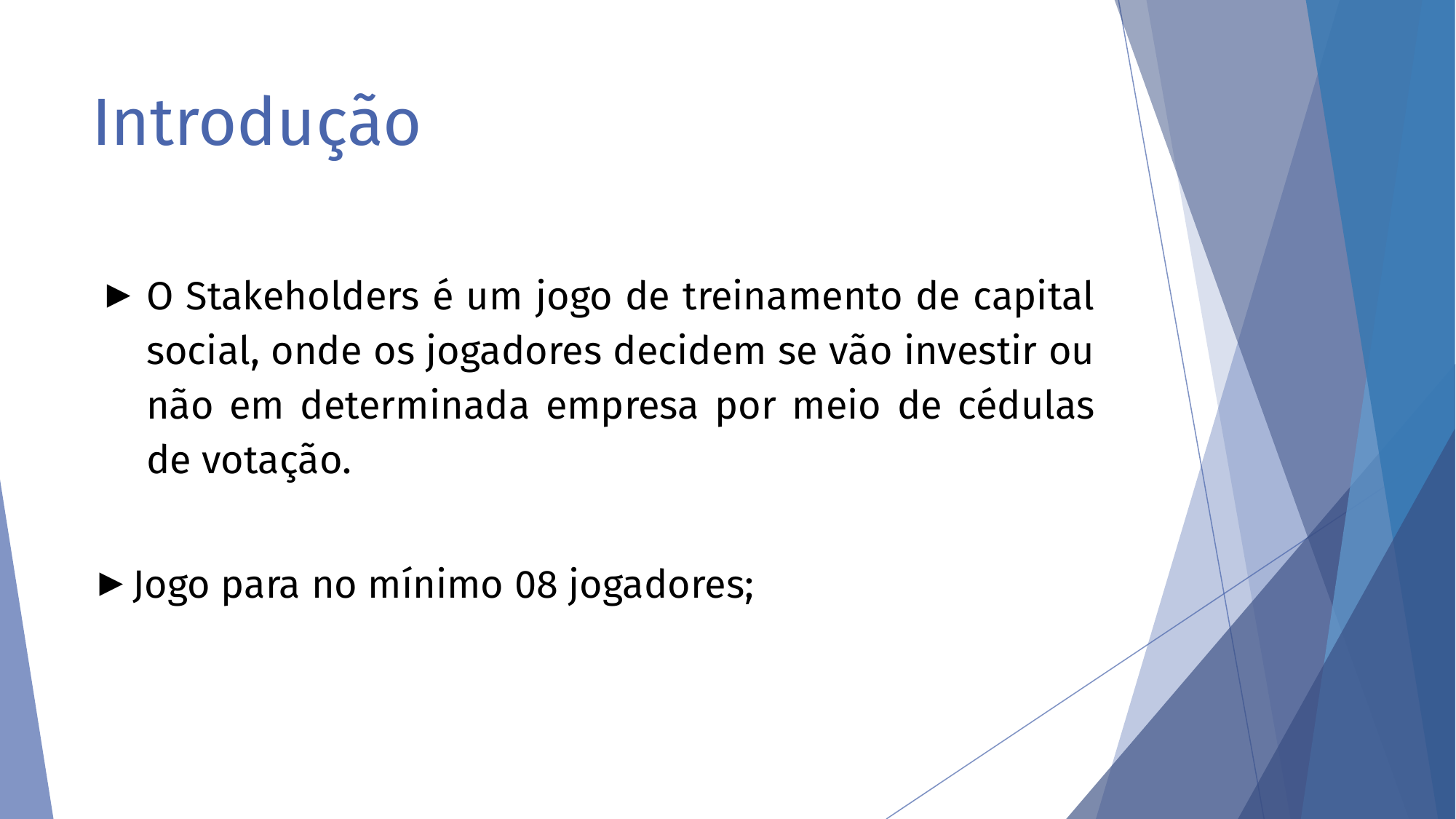

# Introdução
O Stakeholders é um jogo de treinamento de capital social, onde os jogadores decidem se vão investir ou não em determinada empresa por meio de cédulas de votação.

Jogo para no mínimo 08 jogadores;